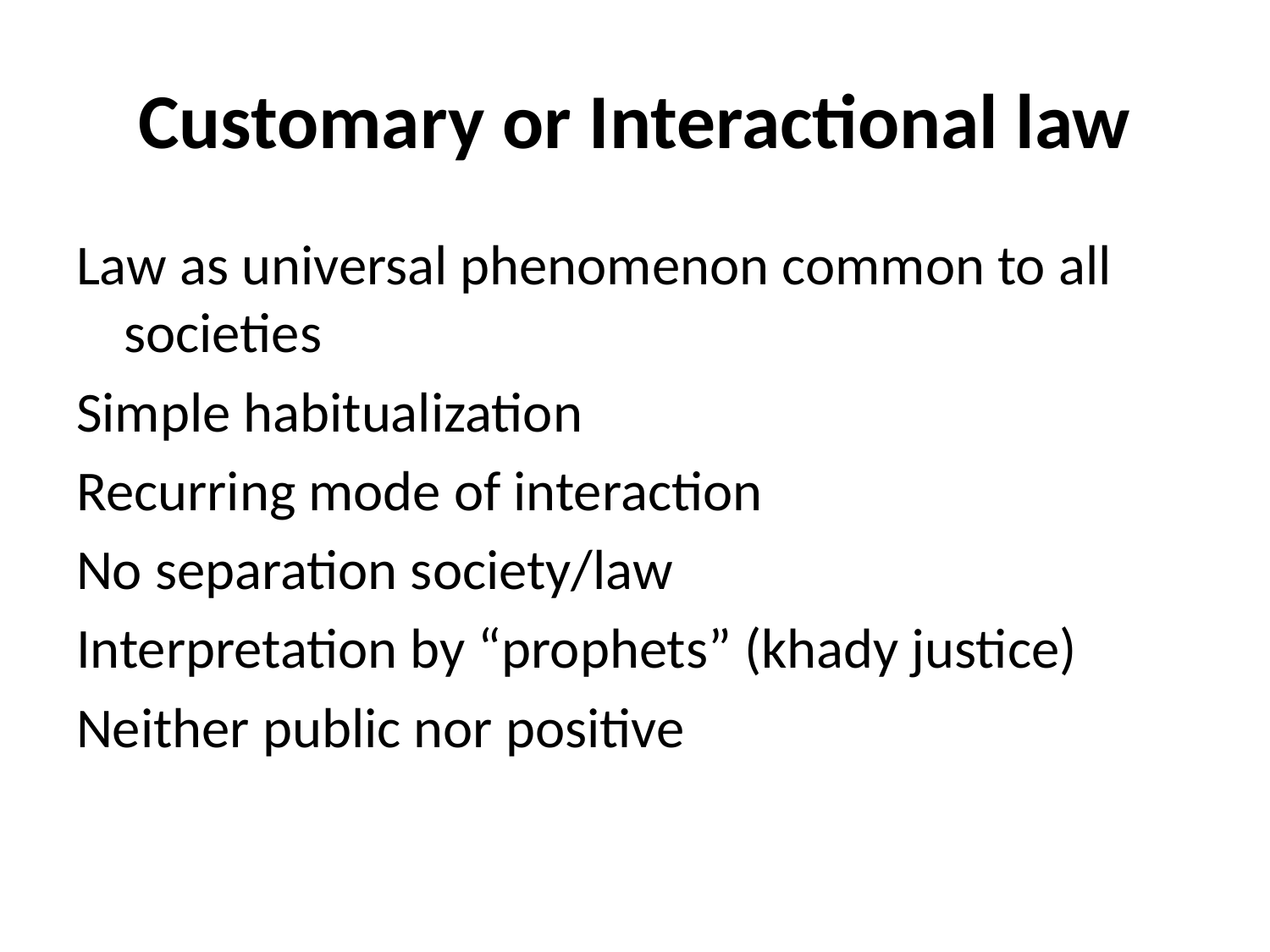

# Customary or Interactional law
Law as universal phenomenon common to all societies
Simple habitualization
Recurring mode of interaction
No separation society/law
Interpretation by “prophets” (khady justice)
Neither public nor positive